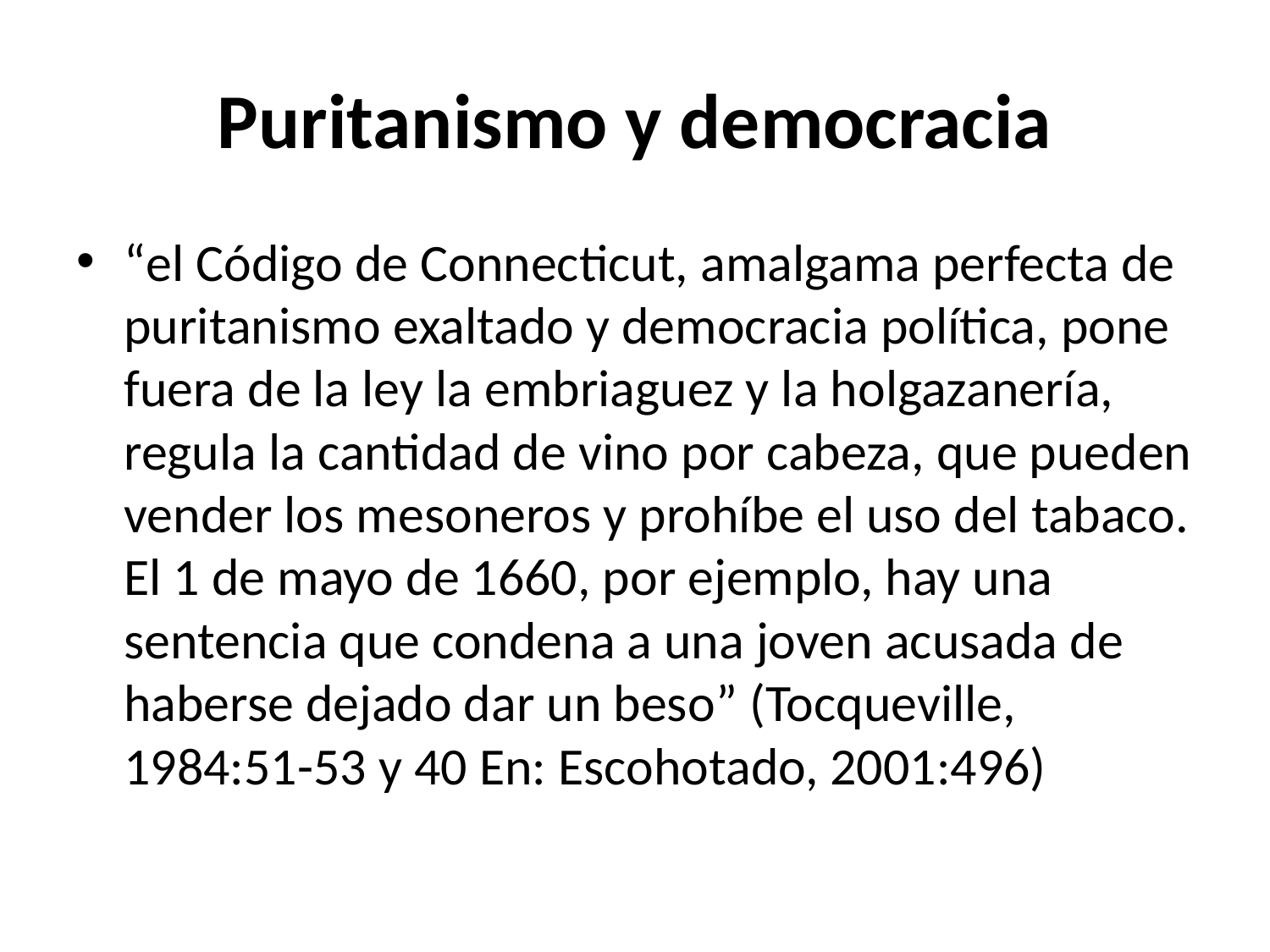

# Puritanismo y democracia
“el Código de Connecticut, amalgama perfecta de puritanismo exaltado y democracia política, pone fuera de la ley la embriaguez y la holgazanería, regula la cantidad de vino por cabeza, que pueden vender los mesoneros y prohíbe el uso del tabaco. El 1 de mayo de 1660, por ejemplo, hay una sentencia que condena a una joven acusada de haberse dejado dar un beso” (Tocqueville, 1984:51-53 y 40 En: Escohotado, 2001:496)